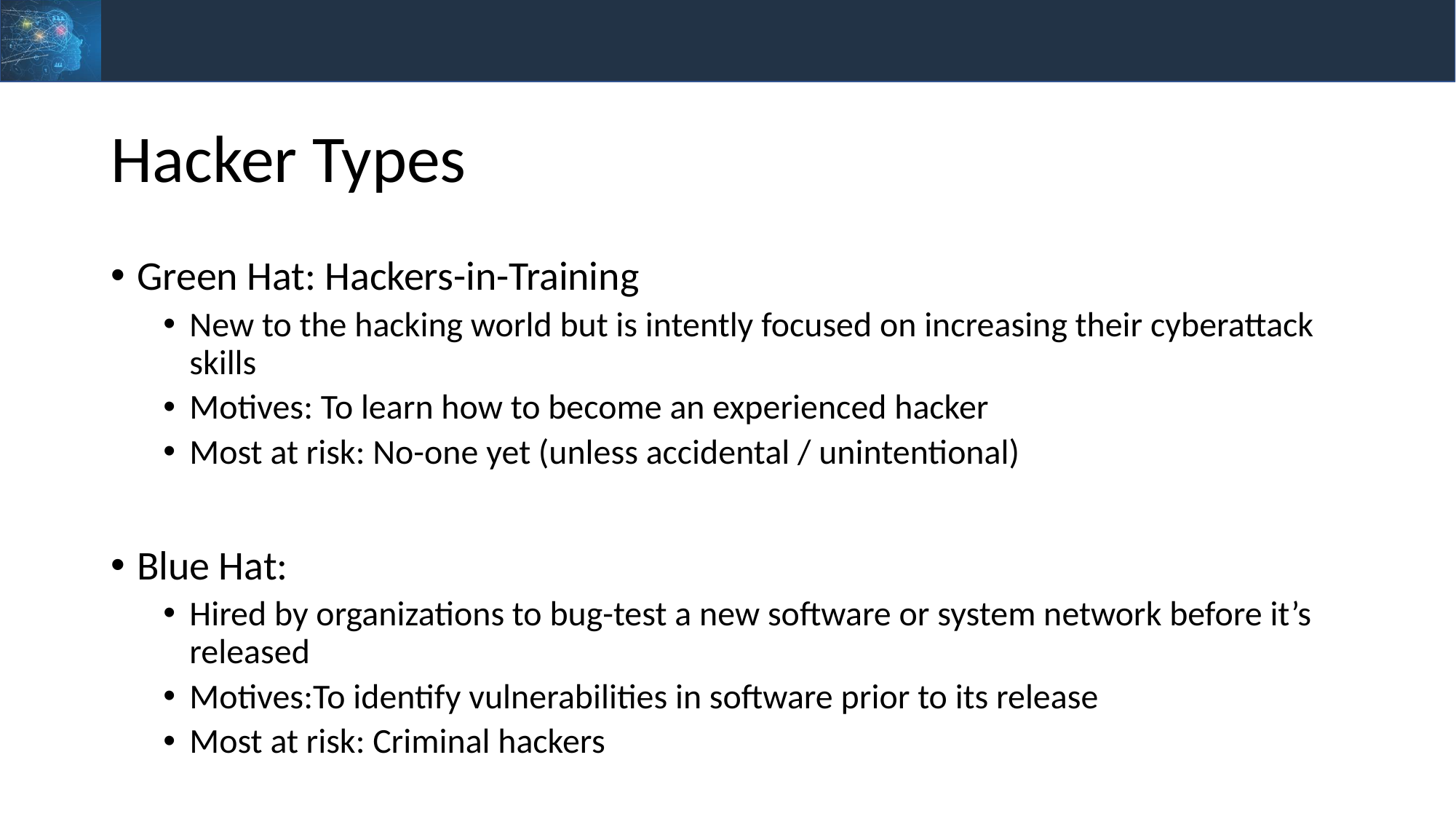

# Hacker Types
Green Hat: Hackers-in-Training
New to the hacking world but is intently focused on increasing their cyberattack skills
Motives: To learn how to become an experienced hacker
Most at risk: No-one yet (unless accidental / unintentional)

Blue Hat:
Hired by organizations to bug-test a new software or system network before it’s released
Motives:To identify vulnerabilities in software prior to its release
Most at risk: Criminal hackers